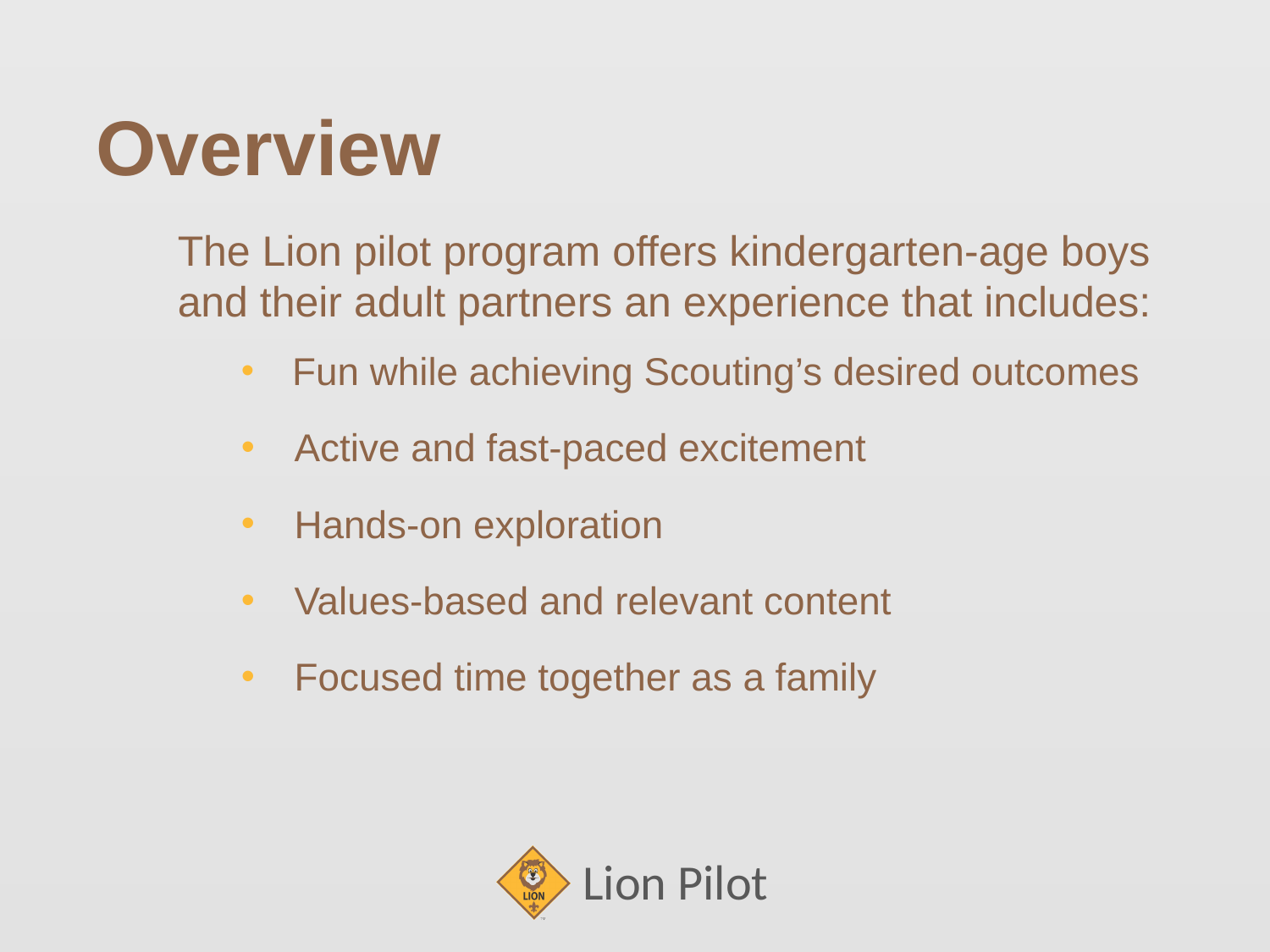

# Overview
The Lion pilot program offers kindergarten-age boys and their adult partners an experience that includes:
  Fun while achieving Scouting’s desired outcomes
  Active and fast-paced excitement
  Hands-on exploration
  Values-based and relevant content
  Focused time together as a family